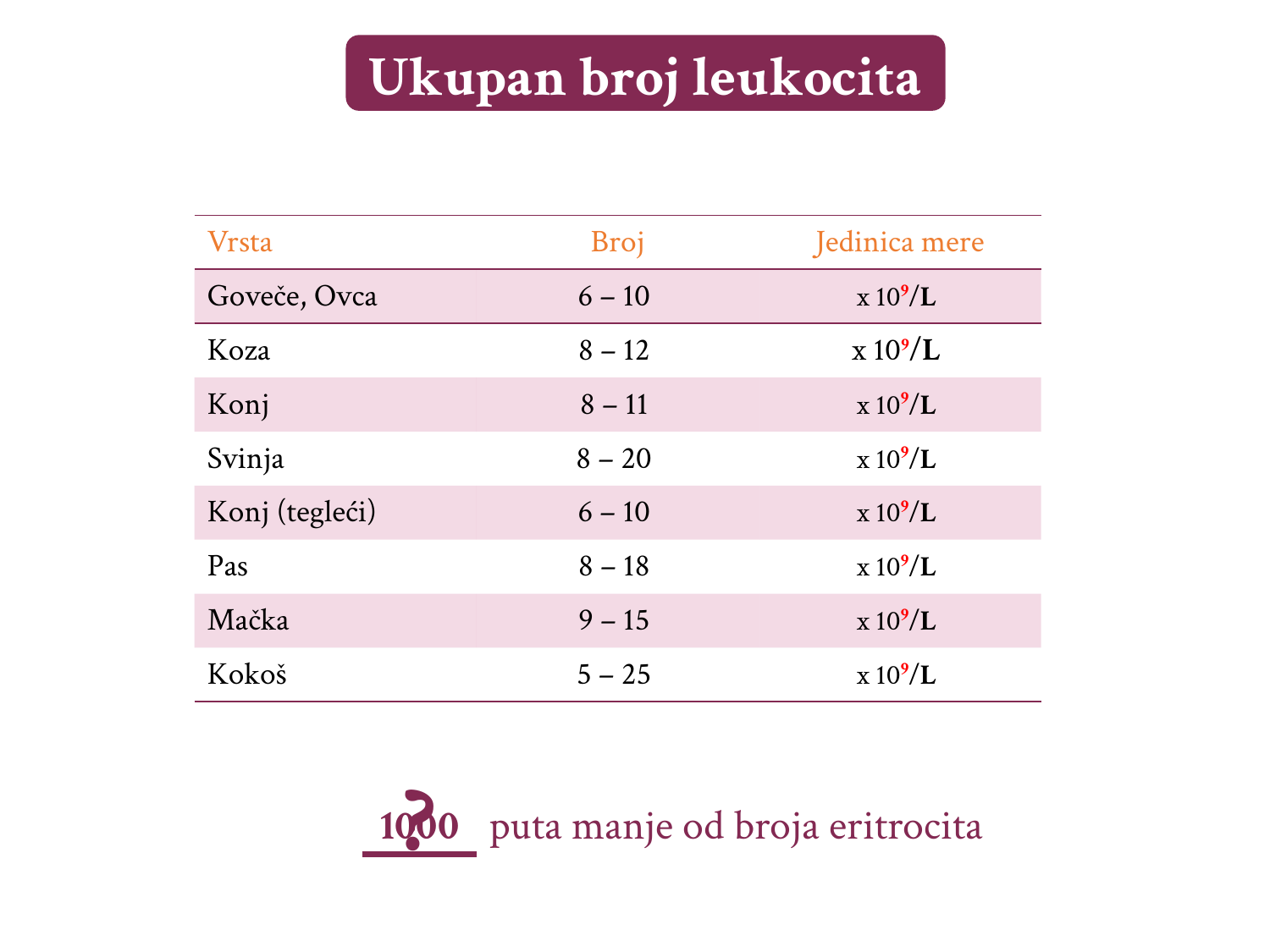

Ukupan broj leukocita
| Vrsta | Broj | Jedinica mere |
| --- | --- | --- |
| Goveče, Ovca | 6 – 10 | x 109/L |
| Koza | 8 – 12 | x 109/L |
| Konj | 8 – 11 | x 109/L |
| Svinja | 8 – 20 | x 109/L |
| Konj (tegleći) | 6 – 10 | x 109/L |
| Pas | 8 – 18 | x 109/L |
| Mačka | 9 – 15 | x 109/L |
| Kokoš | 5 – 25 | x 109/L |
?
1000
puta manje od broja eritrocita